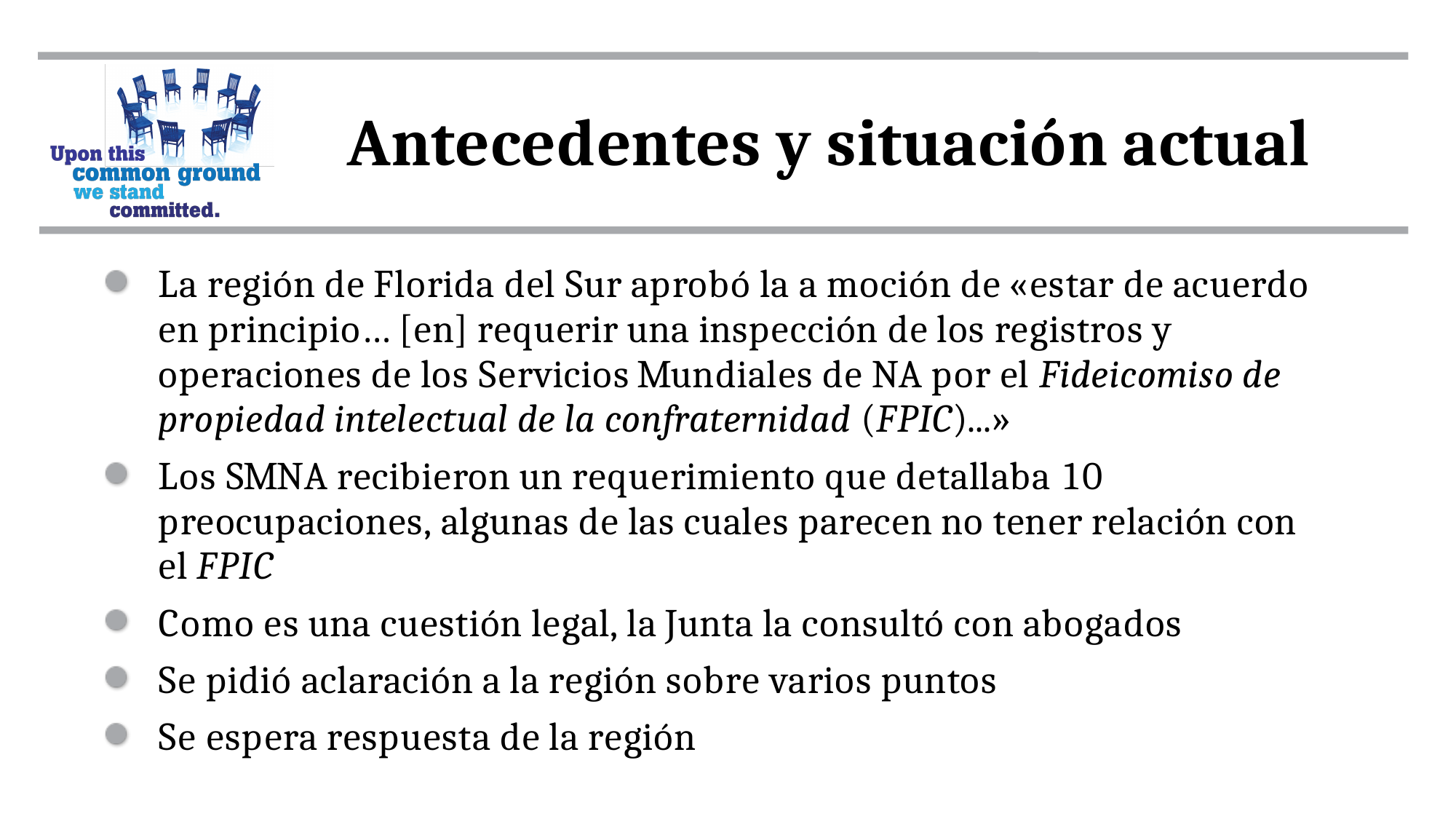

Antecedentes y situación actual
La región de Florida del Sur aprobó la a moción de «estar de acuerdo en principio… [en] requerir una inspección de los registros y operaciones de los Servicios Mundiales de NA por el Fideicomiso de propiedad intelectual de la confraternidad (FPIC)...»
Los SMNA recibieron un requerimiento que detallaba 10 preocupaciones, algunas de las cuales parecen no tener relación con el FPIC
Como es una cuestión legal, la Junta la consultó con abogados
Se pidió aclaración a la región sobre varios puntos
Se espera respuesta de la región